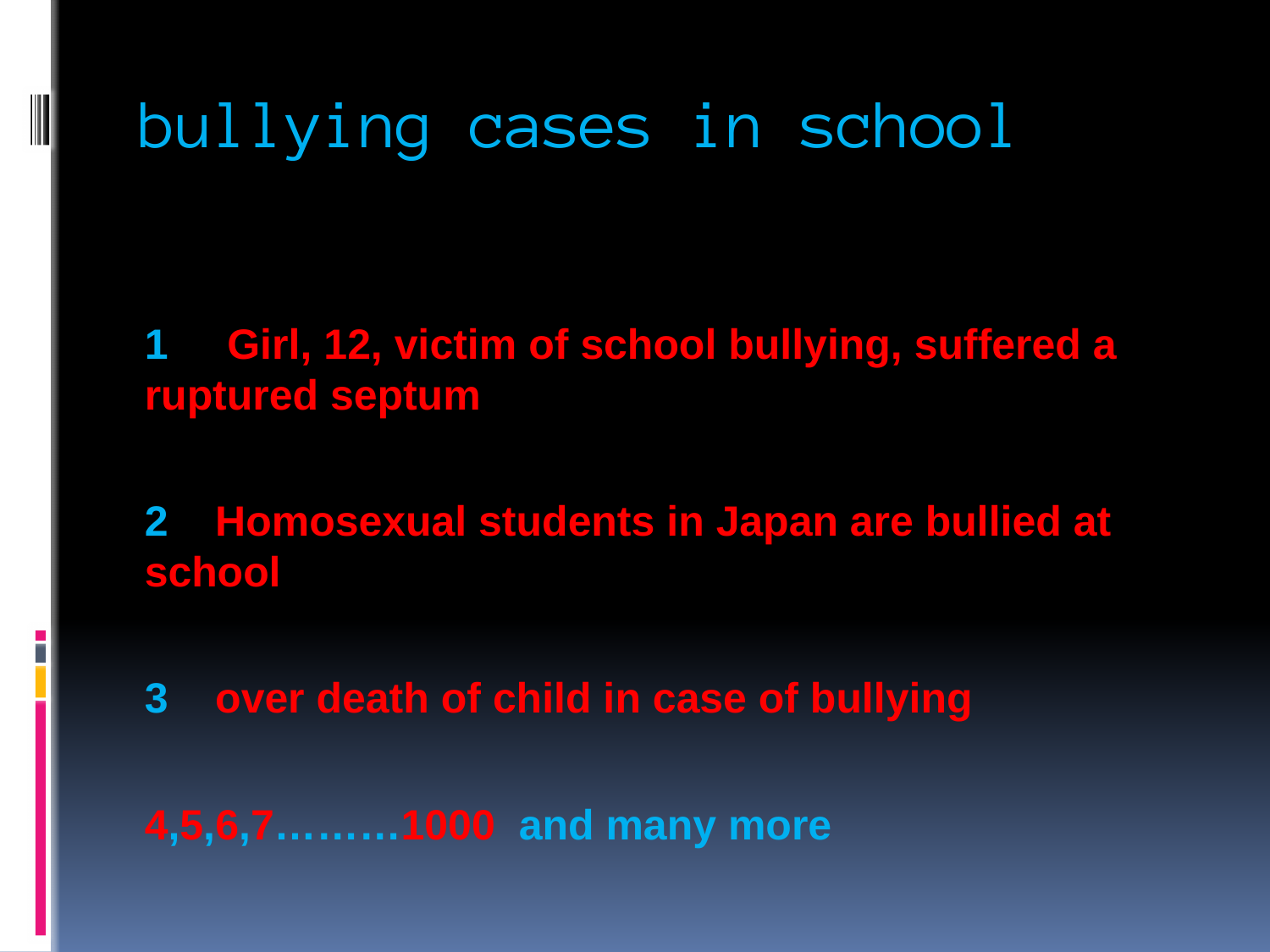

# bullying cases in school

1     Girl, 12, victim of school bullying, suffered a ruptured septum

2    Homosexual students in Japan are bullied at school

3    over death of child in case of bullying

4,5,6,7………1000  and many more